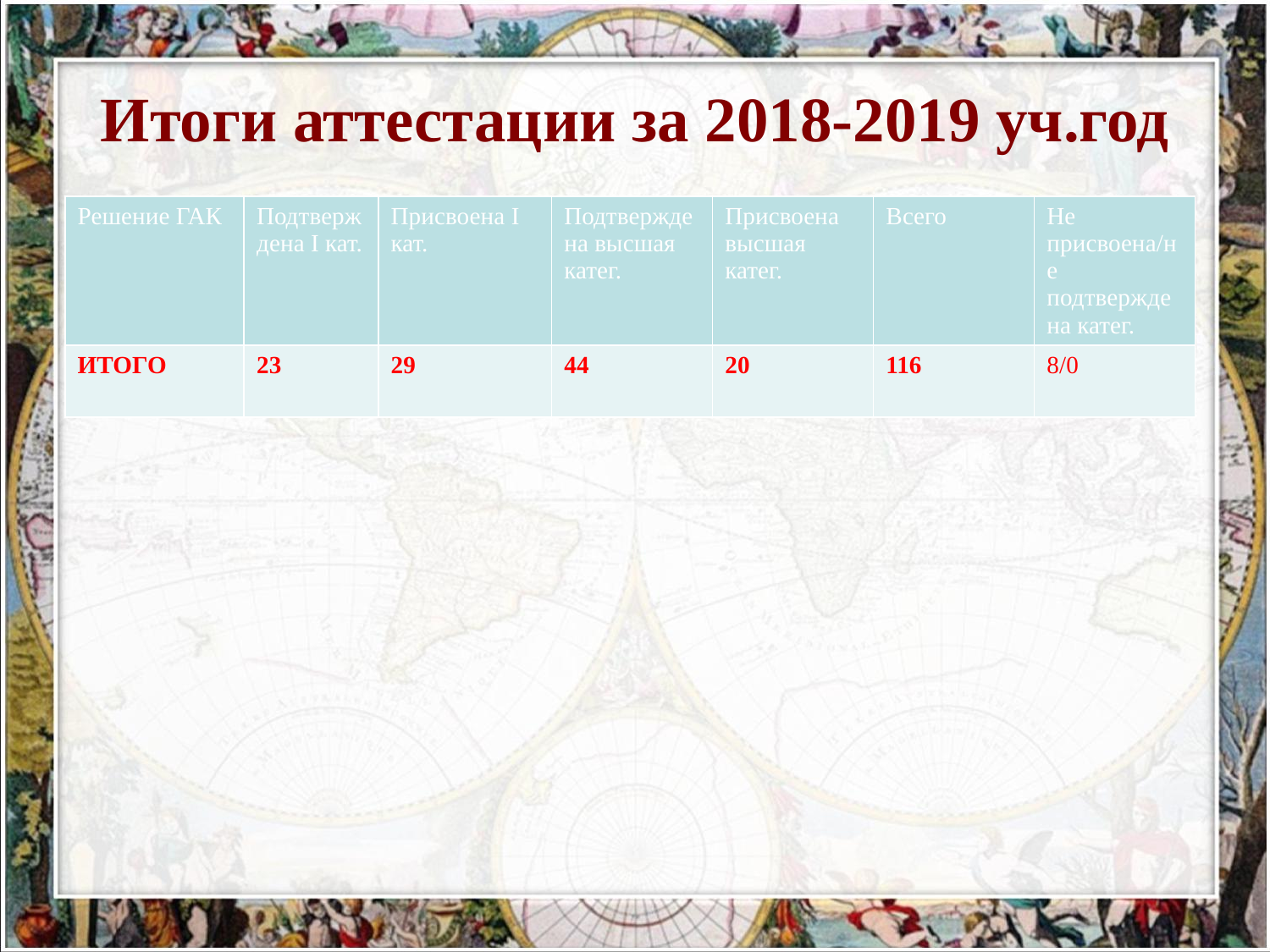

# Итоги аттестации за 2018-2019 уч.год
| Решение ГАК | Подтверждена I кат. | Присвоена I кат. | Подтверждена высшая катег. | Присвоена высшая катег. | Всего | Не присвоена/не подтверждена катег. |
| --- | --- | --- | --- | --- | --- | --- |
| ИТОГО | 23 | 29 | 44 | 20 | 116 | 8/0 |